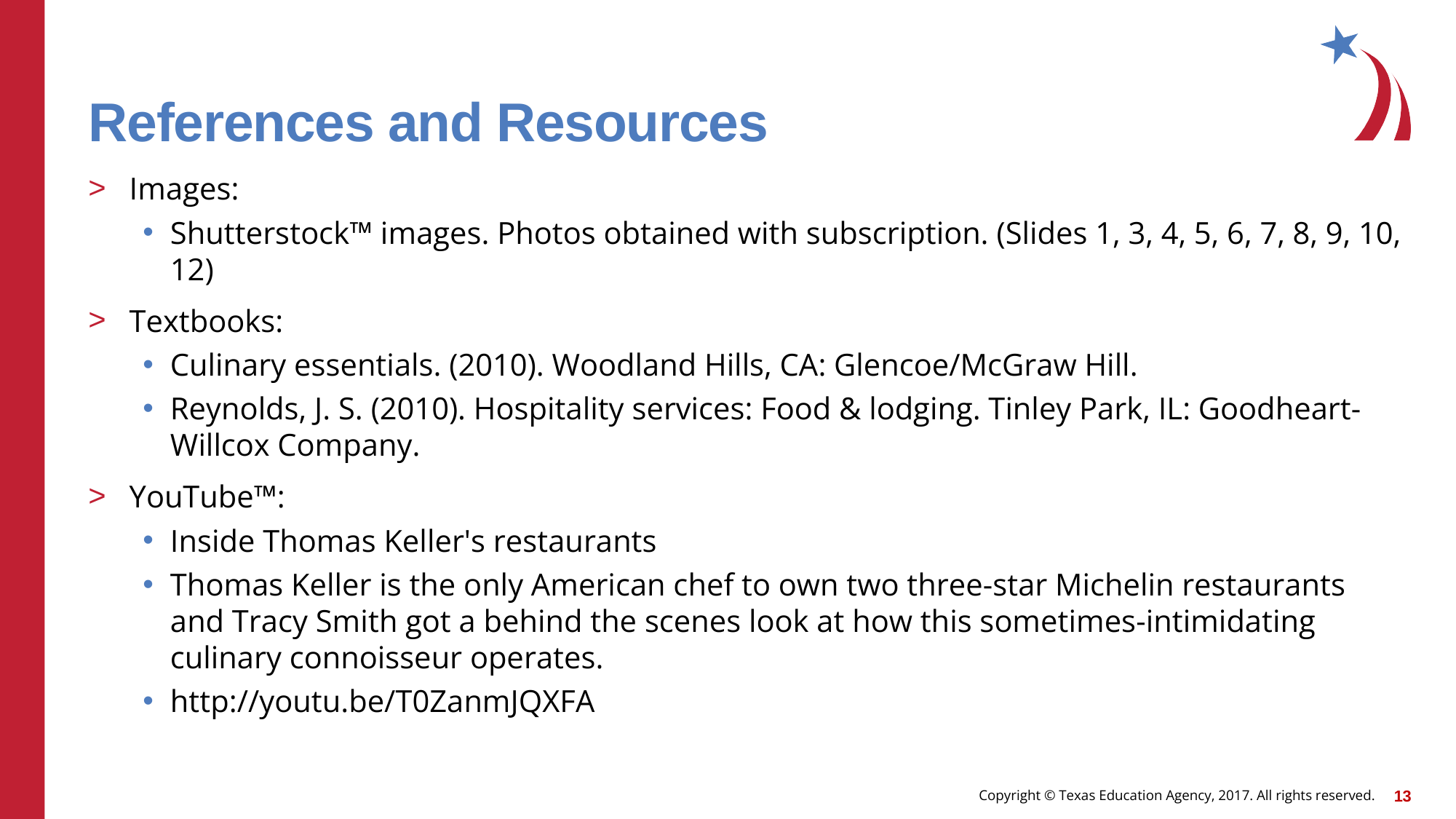

# References and Resources
Images:
Shutterstock™ images. Photos obtained with subscription. (Slides 1, 3, 4, 5, 6, 7, 8, 9, 10, 12)
Textbooks:
Culinary essentials. (2010). Woodland Hills, CA: Glencoe/McGraw Hill.
Reynolds, J. S. (2010). Hospitality services: Food & lodging. Tinley Park, IL: Goodheart-Willcox Company.
YouTube™:
Inside Thomas Keller's restaurants
Thomas Keller is the only American chef to own two three-star Michelin restaurants and Tracy Smith got a behind the scenes look at how this sometimes-intimidating culinary connoisseur operates.
http://youtu.be/T0ZanmJQXFA